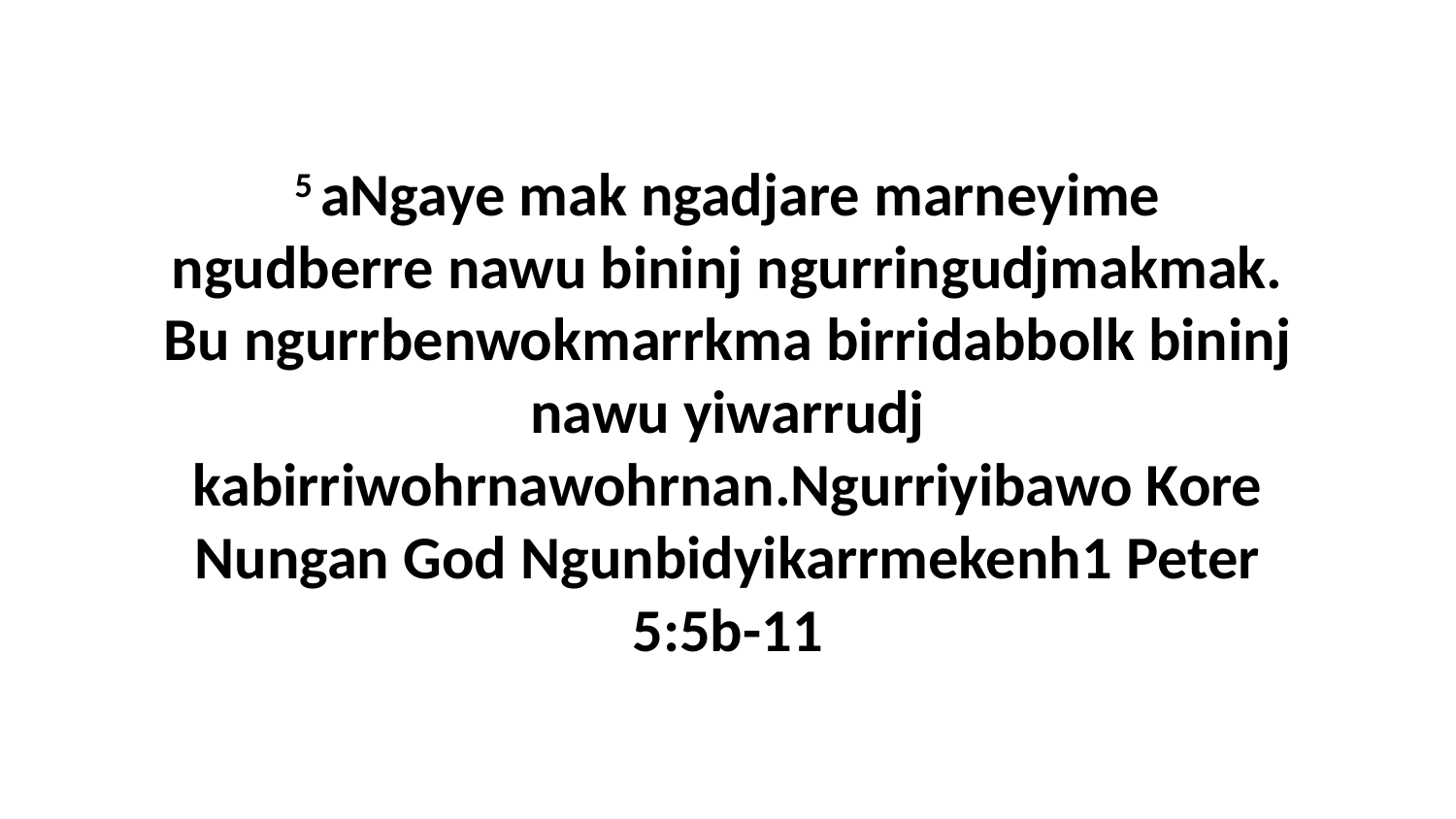

5 aNgaye mak ngadjare marneyime ngudberre nawu bininj ngurringudjmakmak. Bu ngurrbenwokmarrkma birridabbolk bininj nawu yiwarrudj kabirriwohrnawohrnan.Ngurriyibawo Kore Nungan God Ngunbidyikarrmekenh1 Peter 5:5b-11